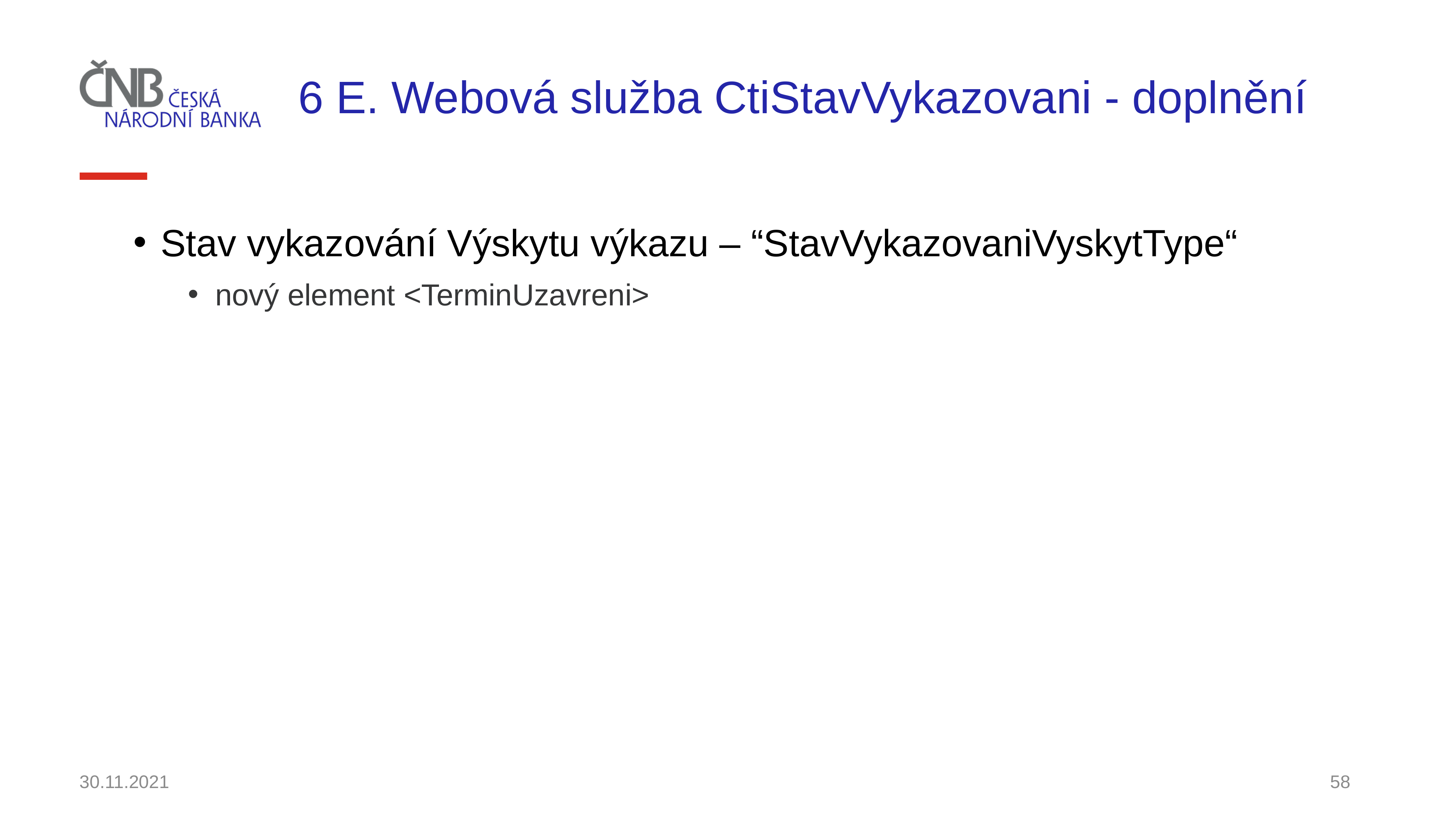

# 6 E. Webová služba CtiStavVykazovani - doplnění
Stav vykazování Výskytu výkazu – “StavVykazovaniVyskytType“
nový element <TerminUzavreni>
30.11.2021

58